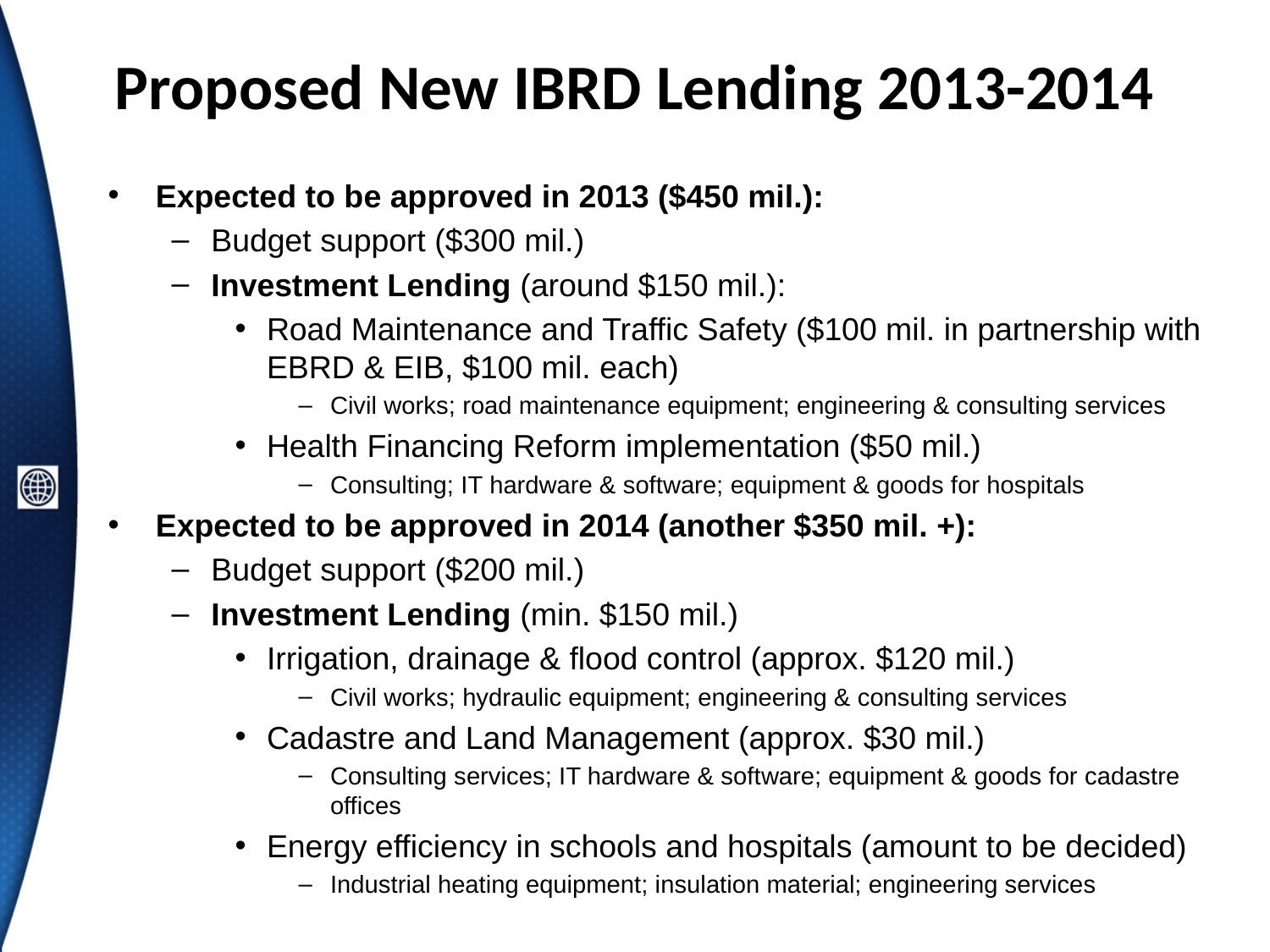

# Proposed New IBRD Lending 2013-2014
Expected to be approved in 2013 ($450 mil.):
Budget support ($300 mil.)
Investment Lending (around $150 mil.):
Road Maintenance and Traffic Safety ($100 mil. in partnership with EBRD & EIB, $100 mil. each)
Civil works; road maintenance equipment; engineering & consulting services
Health Financing Reform implementation ($50 mil.)
Consulting; IT hardware & software; equipment & goods for hospitals
Expected to be approved in 2014 (another $350 mil. +):
Budget support ($200 mil.)
Investment Lending (min. $150 mil.)
Irrigation, drainage & flood control (approx. $120 mil.)
Civil works; hydraulic equipment; engineering & consulting services
Cadastre and Land Management (approx. $30 mil.)
Consulting services; IT hardware & software; equipment & goods for cadastre offices
Energy efficiency in schools and hospitals (amount to be decided)
Industrial heating equipment; insulation material; engineering services